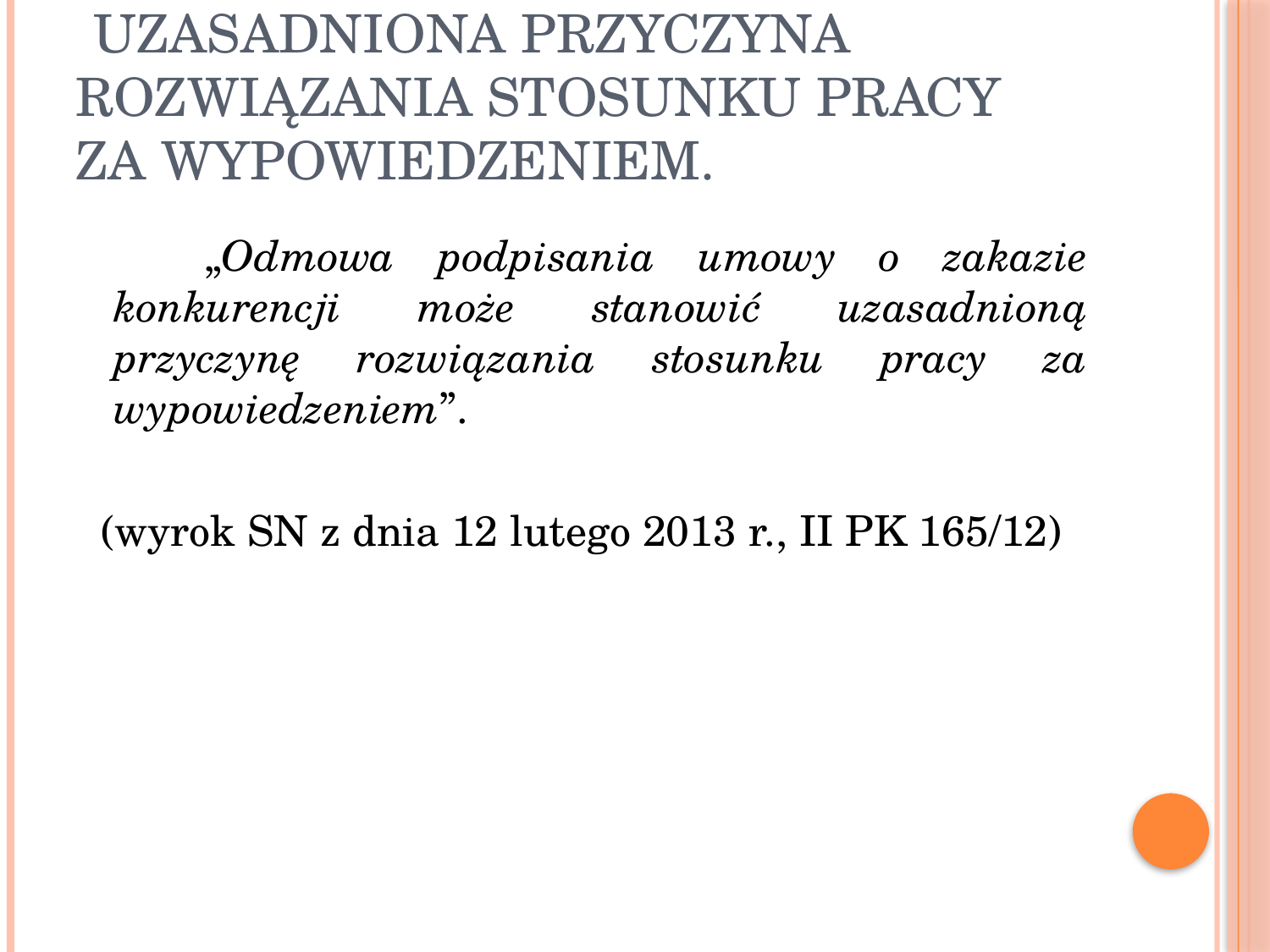

# Uzasadniona przyczyna rozwiązania stosunku pracy za wypowiedzeniem.
   „Odmowa podpisania umowy o zakazie konkurencji może stanowić uzasadnioną przyczynę rozwiązania stosunku pracy za wypowiedzeniem”.

(wyrok SN z dnia 12 lutego 2013 r., II PK 165/12)